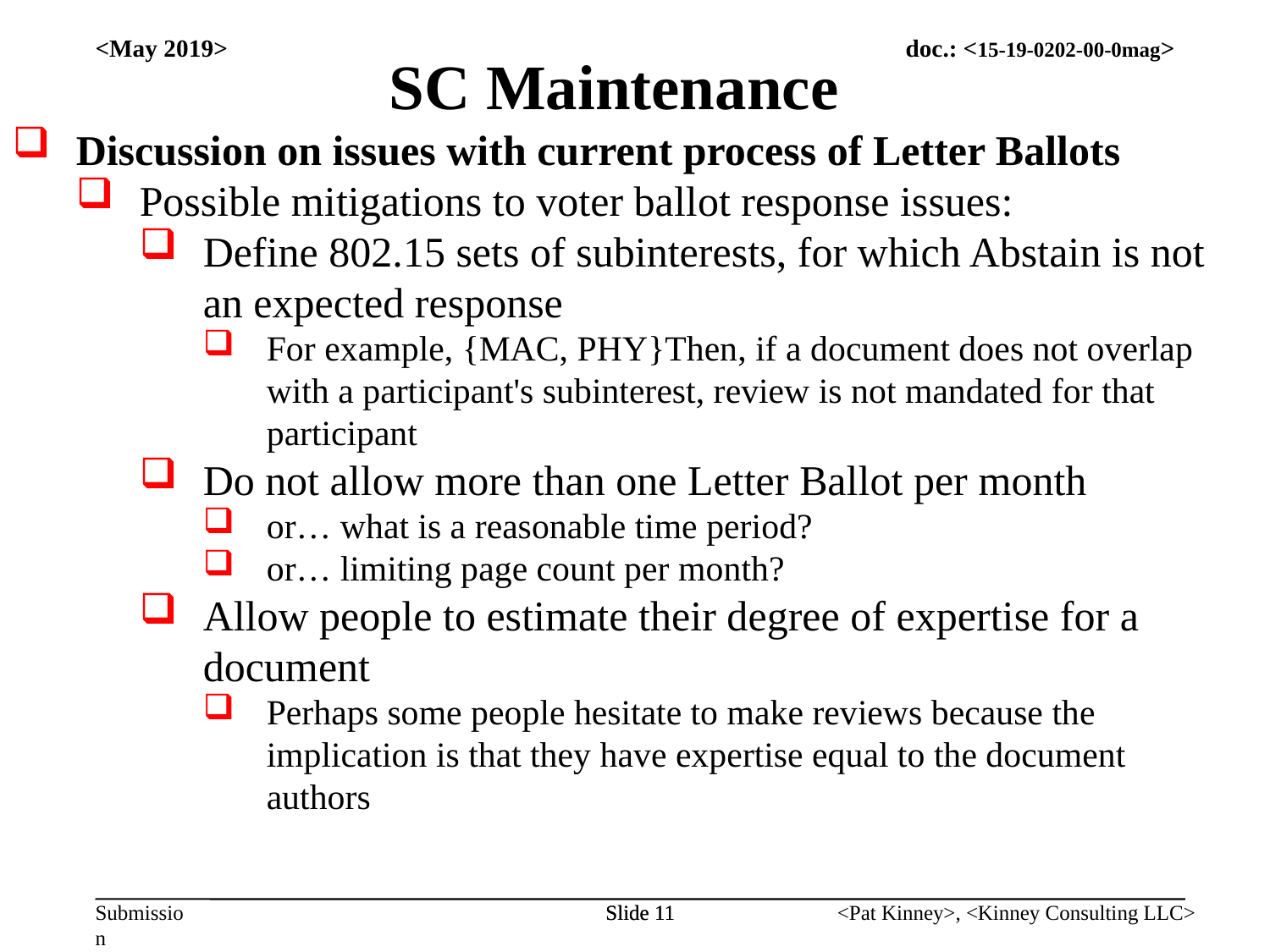

SC Maintenance
<May 2019>
Discussion on issues with current process of Letter Ballots
Possible mitigations to voter ballot response issues:
Define 802.15 sets of subinterests, for which Abstain is not an expected response
For example, {MAC, PHY}Then, if a document does not overlap with a participant's subinterest, review is not mandated for that participant
Do not allow more than one Letter Ballot per month
or… what is a reasonable time period?
or… limiting page count per month?
Allow people to estimate their degree of expertise for a document
Perhaps some people hesitate to make reviews because the implication is that they have expertise equal to the document authors
Slide 11
Slide 11
<Pat Kinney>, <Kinney Consulting LLC>